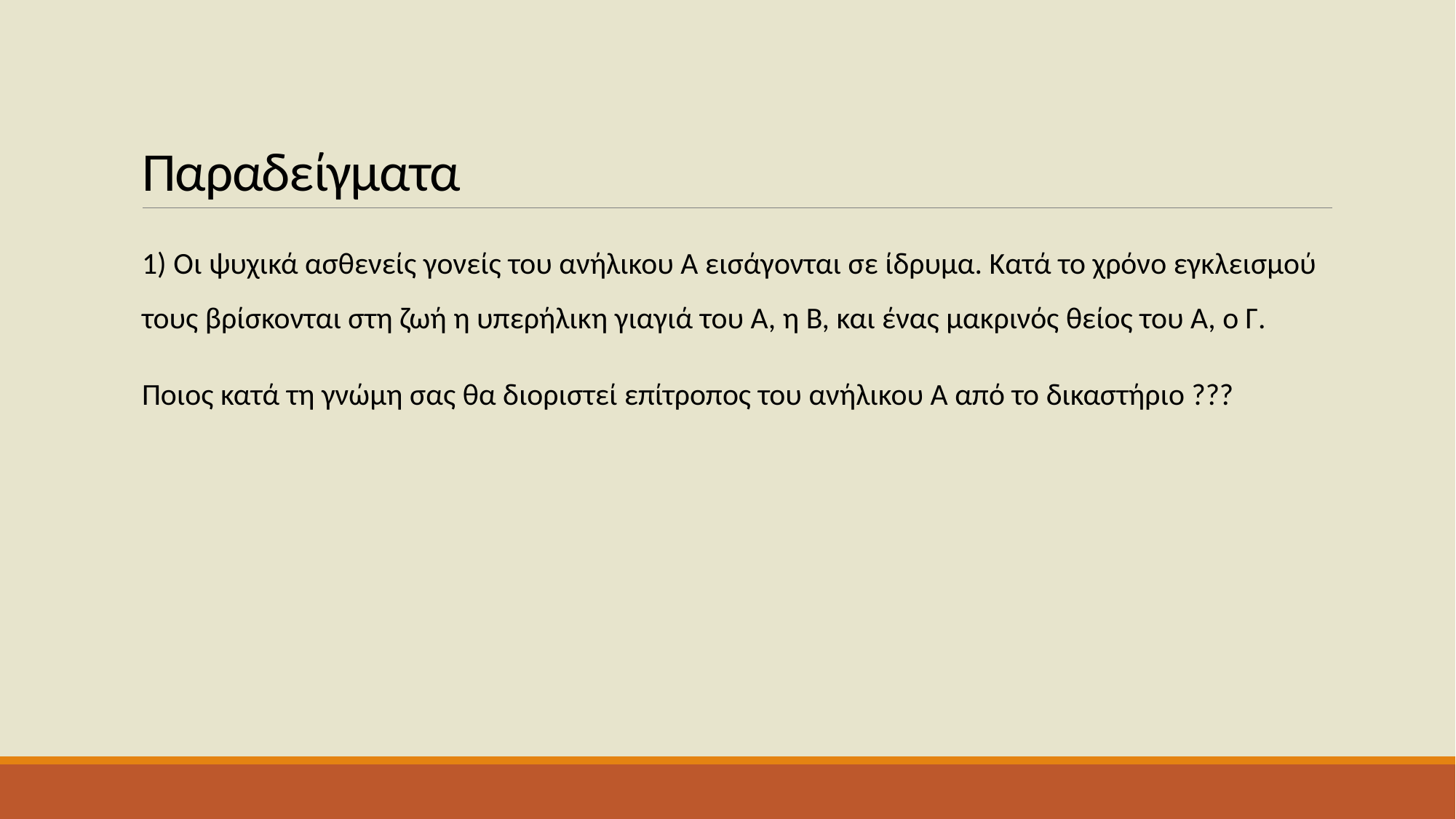

# Παραδείγματα
1) Οι ψυχικά ασθενείς γονείς του ανήλικου Α εισάγονται σε ίδρυμα. Κατά το χρόνο εγκλεισμού τους βρίσκονται στη ζωή η υπερήλικη γιαγιά του Α, η Β, και ένας μακρινός θείος του Α, ο Γ.
Ποιος κατά τη γνώμη σας θα διοριστεί επίτροπος του ανήλικου Α από το δικαστήριο ???